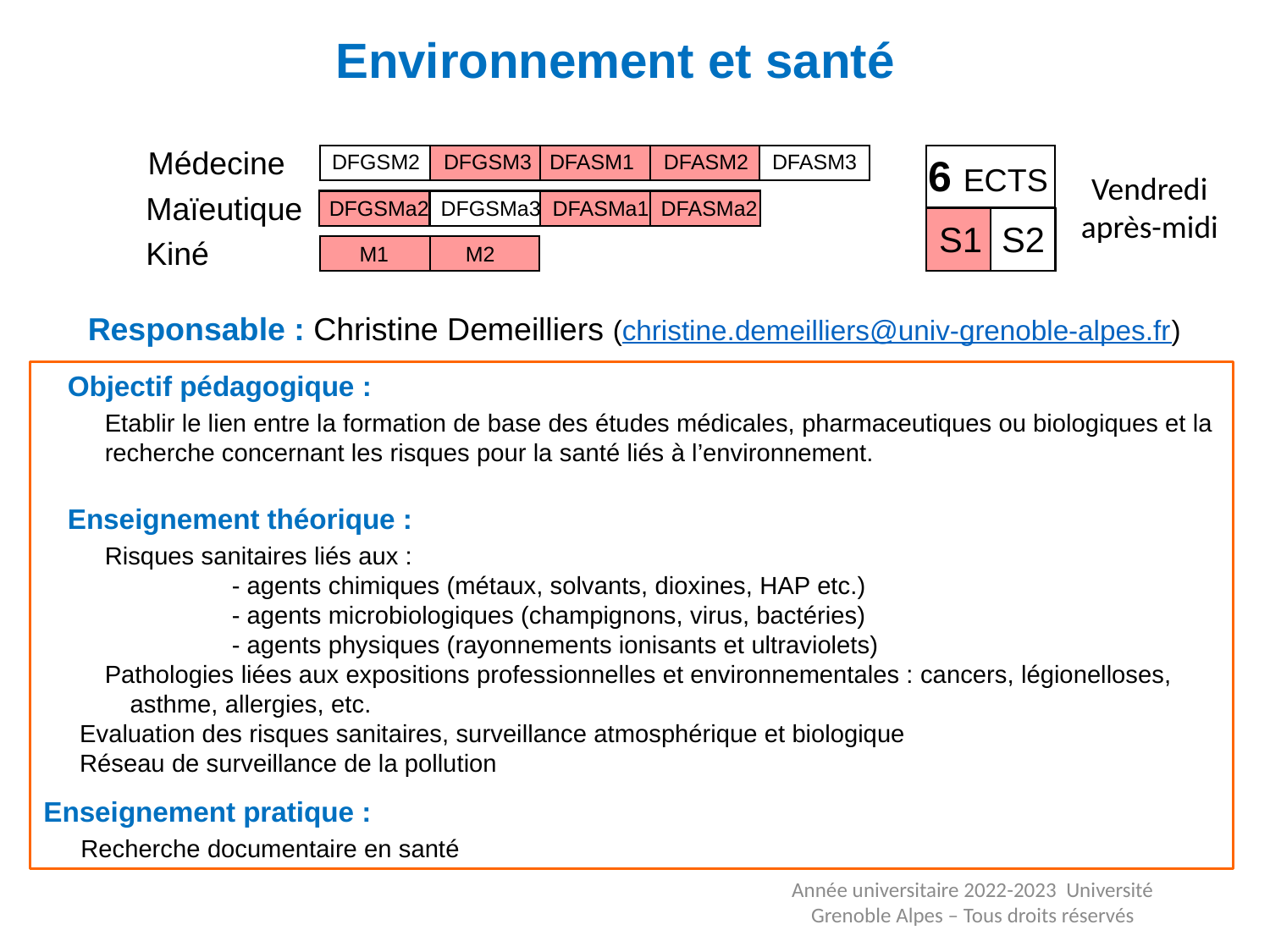

Environnement et santé
Médecine
DFGSM2    DFGSM3   DFASM1     DFASM2    DFASM3
6 ECTS

Vendredi après-midi
Maïeutique
DFGSMa2  DFGSMa3  DFASMa1  DFASMa2

S1  S2
Kiné
  M1             M2

Responsable : Christine Demeilliers (christine.demeilliers@univ-grenoble-alpes.fr)
Objectif pédagogique :
Etablir le lien entre la formation de base des études médicales, pharmaceutiques ou biologiques et la recherche concernant les risques pour la santé liés à l’environnement.

Enseignement théorique :
Risques sanitaires liés aux :
	- agents chimiques (métaux, solvants, dioxines, HAP etc.)
	- agents microbiologiques (champignons, virus, bactéries)
	- agents physiques (rayonnements ionisants et ultraviolets)
Pathologies liées aux expositions professionnelles et environnementales : cancers, légionelloses, asthme, allergies, etc.
Evaluation des risques sanitaires, surveillance atmosphérique et biologique
Réseau de surveillance de la pollution

Enseignement pratique :
Recherche documentaire en santé
Année universitaire 2022-2023  Université Grenoble Alpes – Tous droits réservés